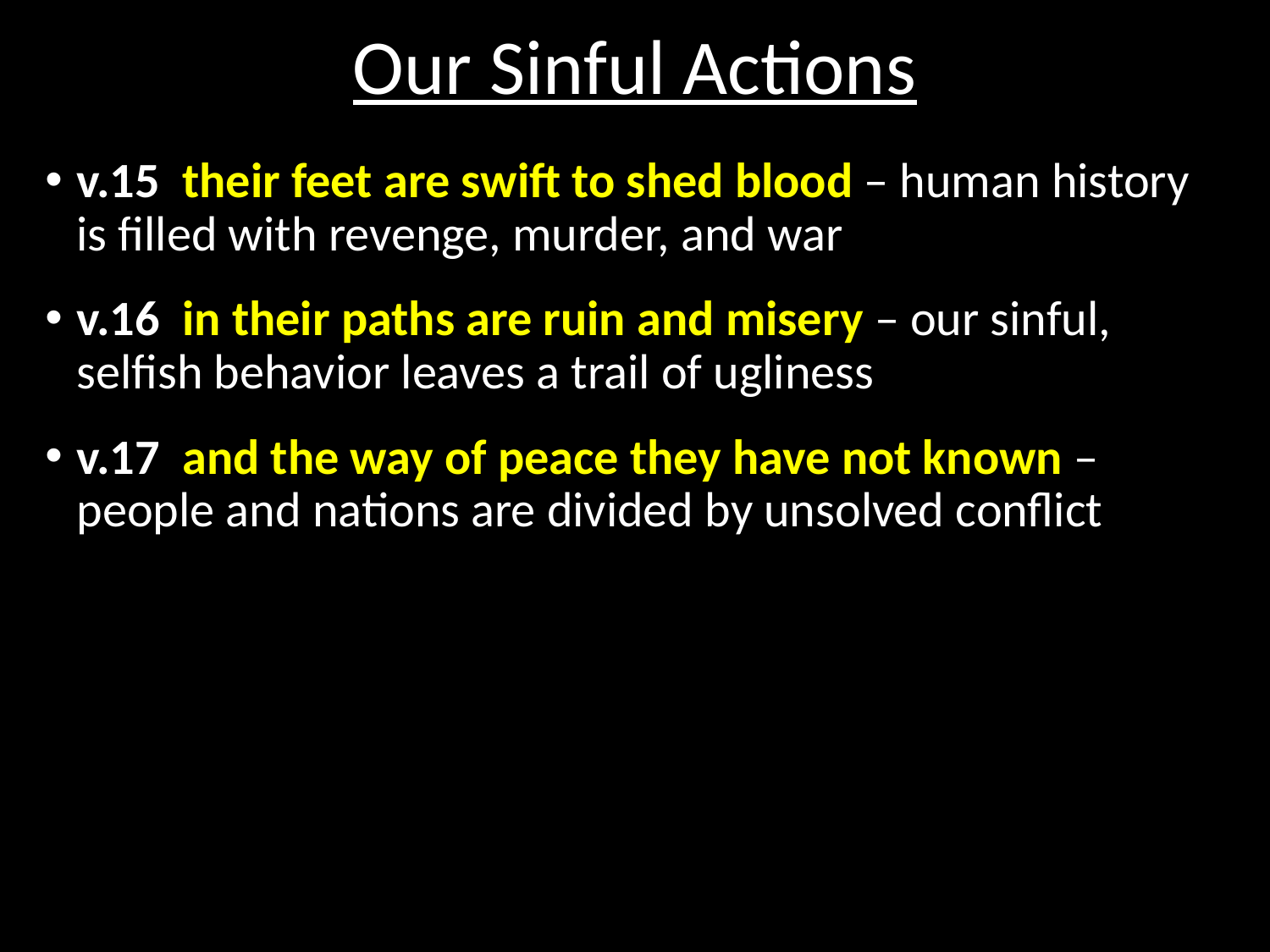

# Our Sinful Actions
v.15  their feet are swift to shed blood – human history is filled with revenge, murder, and war
v.16  in their paths are ruin and misery – our sinful, selfish behavior leaves a trail of ugliness
v.17  and the way of peace they have not known –people and nations are divided by unsolved conflict